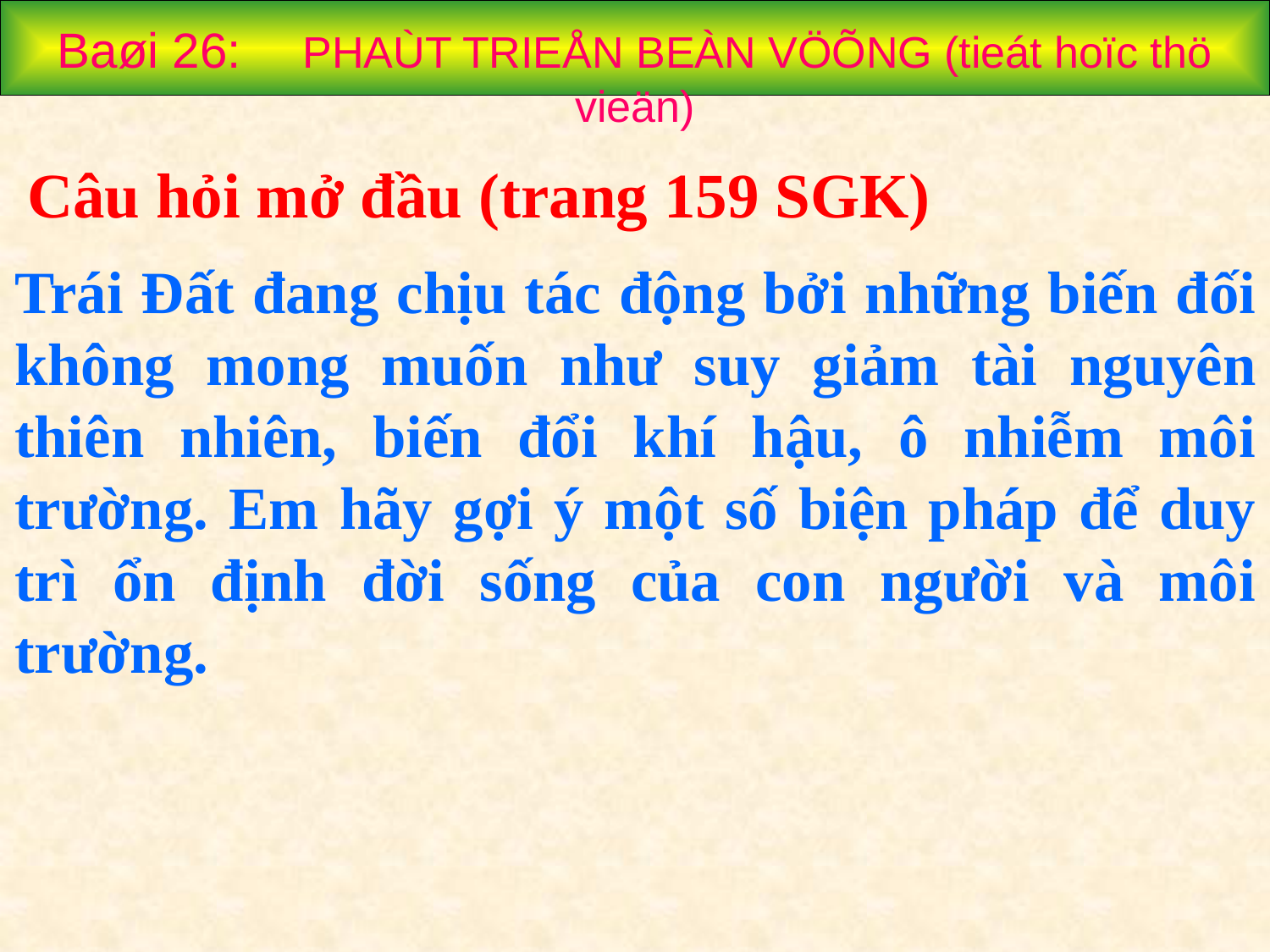

Baøi 26:     PHAÙT TRIEÅN BEÀN VÖÕNG (tieát hoïc thö vieän)
Câu hỏi mở đầu (trang 159 SGK)
Trái Đất đang chịu tác động bởi những biến đối không mong muốn như suy giảm tài nguyên thiên nhiên, biến đổi khí hậu, ô nhiễm môi trường. Em hãy gợi ý một số biện pháp để duy trì ổn định đời sống của con người và môi trường.